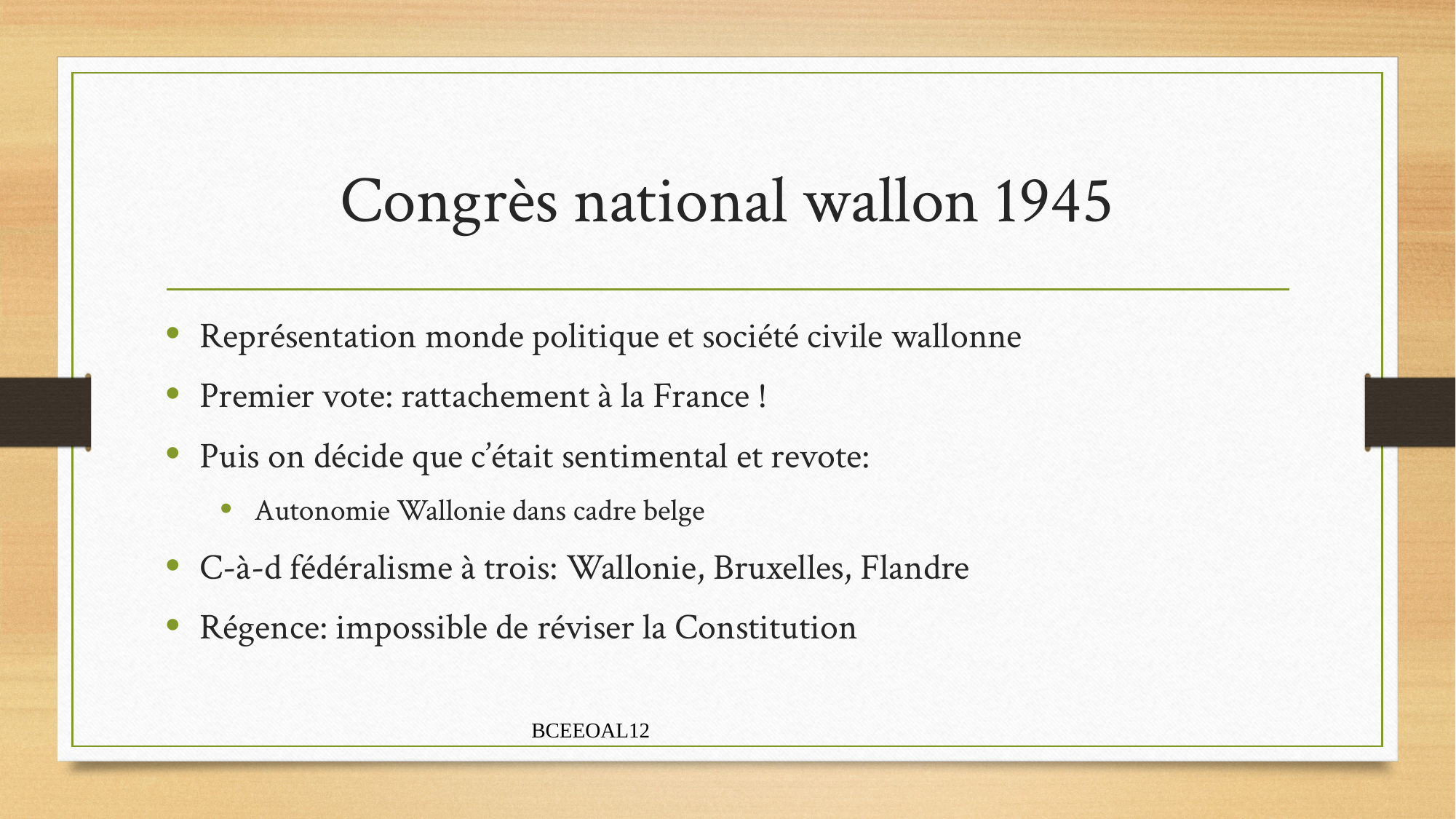

# Congrès national wallon 1945
Représentation monde politique et société civile wallonne
Premier vote: rattachement à la France !
Puis on décide que c’était sentimental et revote:
Autonomie Wallonie dans cadre belge
C-à-d fédéralisme à trois: Wallonie, Bruxelles, Flandre
Régence: impossible de réviser la Constitution
BCEEOAL12